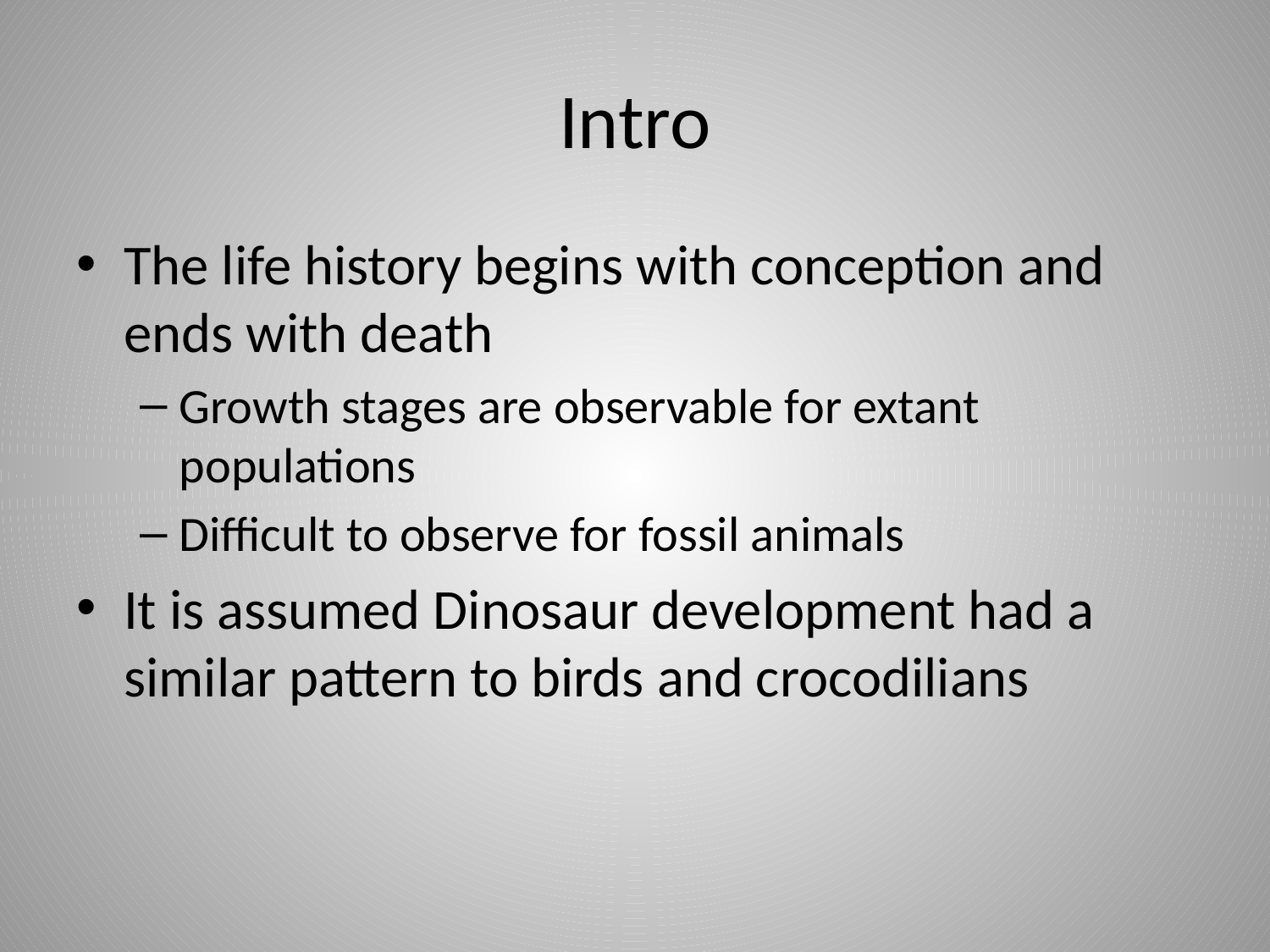

# Intro
The life history begins with conception and ends with death
Growth stages are observable for extant populations
Difficult to observe for fossil animals
It is assumed Dinosaur development had a similar pattern to birds and crocodilians